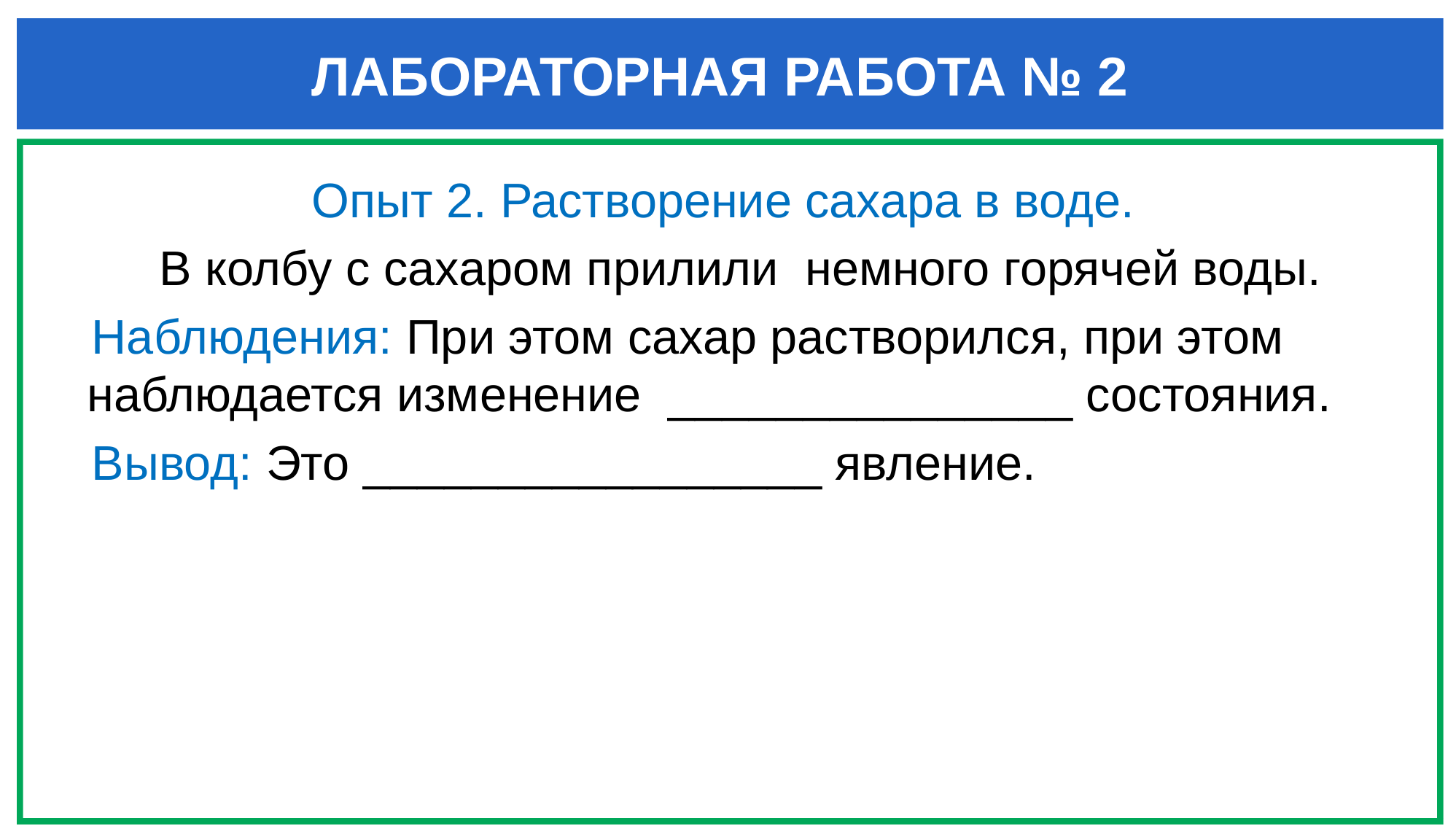

ЛАБОРАТОРНАЯ РАБОТА № 2
Опыт 2. Растворение сахара в воде.
         В колбу с сахаром прилили  немного горячей воды.
    Наблюдения: При этом сахар растворился, при этом наблюдается изменение  _______________ состояния.
    Вывод: Это _________________ явление.